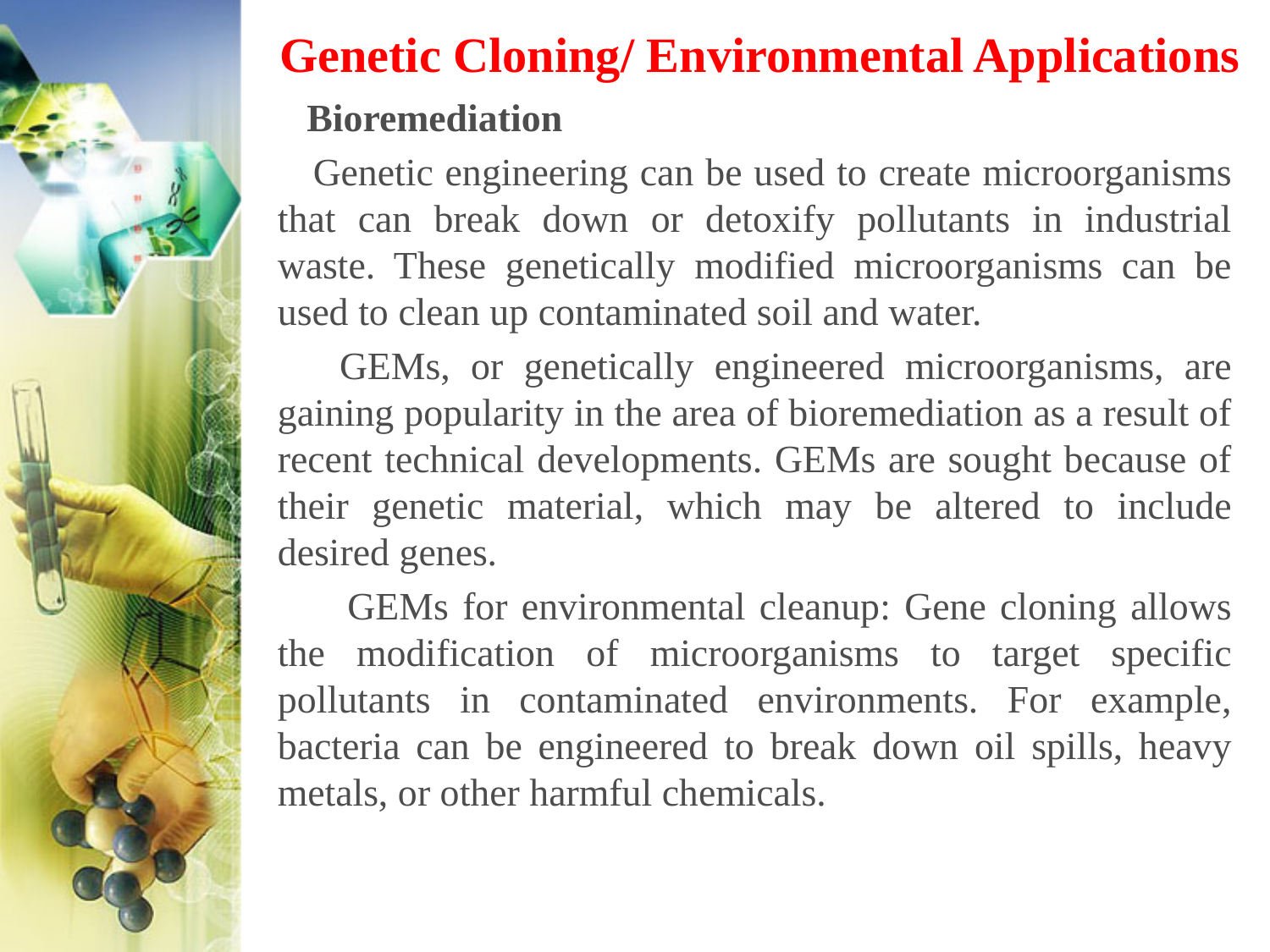

# Genetic Cloning/ Environmental Applications
   Bioremediation
   Genetic engineering can be used to create microorganisms that can break down or detoxify pollutants in industrial waste. These genetically modified microorganisms can be used to clean up contaminated soil and water.
   GEMs, or genetically engineered microorganisms, are gaining popularity in the area of bioremediation as a result of recent technical developments. GEMs are sought because of their genetic material, which may be altered to include desired genes.
     GEMs for environmental cleanup: Gene cloning allows the modification of microorganisms to target specific pollutants in contaminated environments. For example, bacteria can be engineered to break down oil spills, heavy metals, or other harmful chemicals.